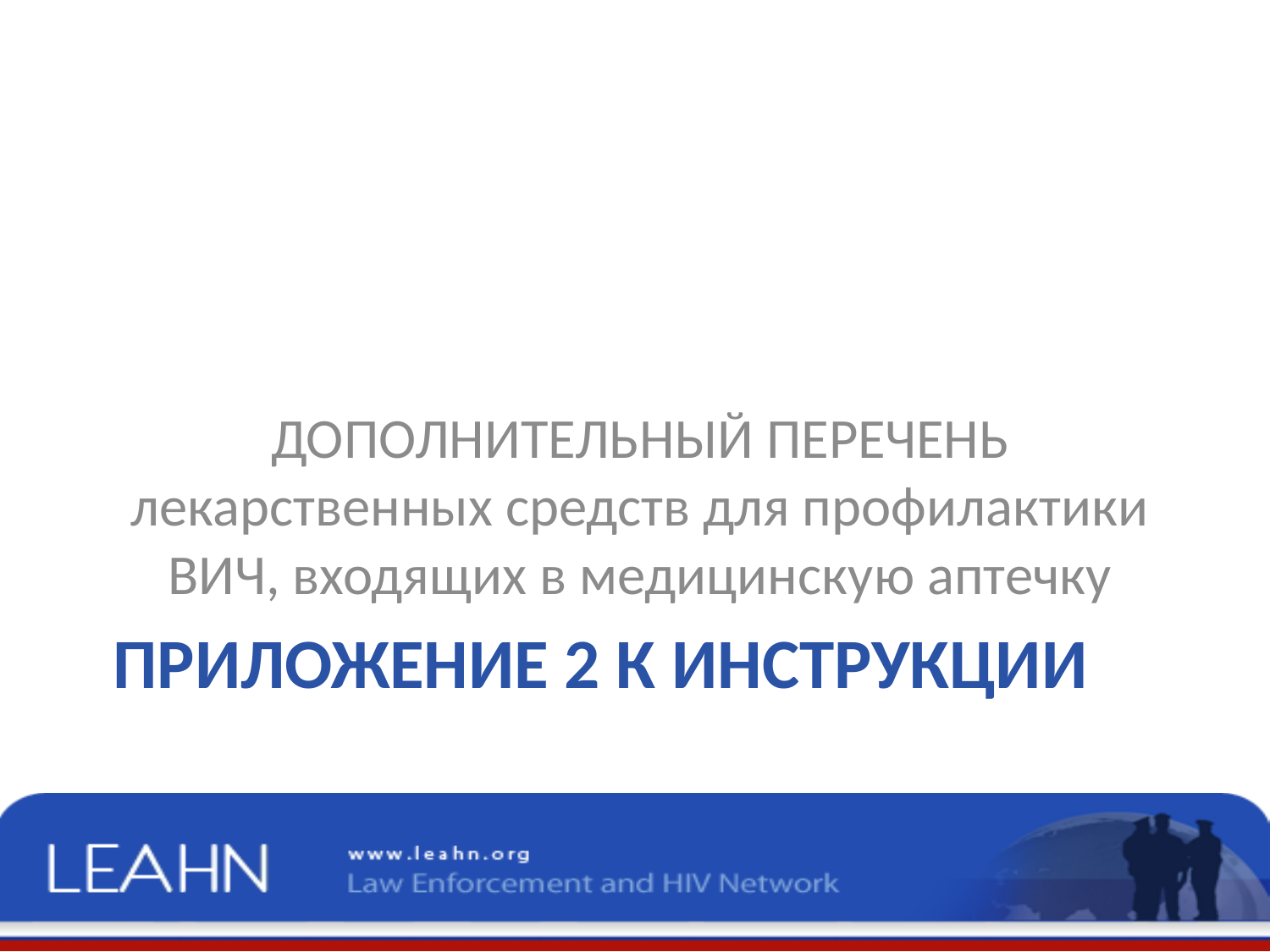

ДОПОЛНИТЕЛЬНЫЙ ПЕРЕЧЕНЬ лекарственных средств для профилактики ВИЧ, входящих в медицинскую аптечку
# Приложение 2 к Инструкции